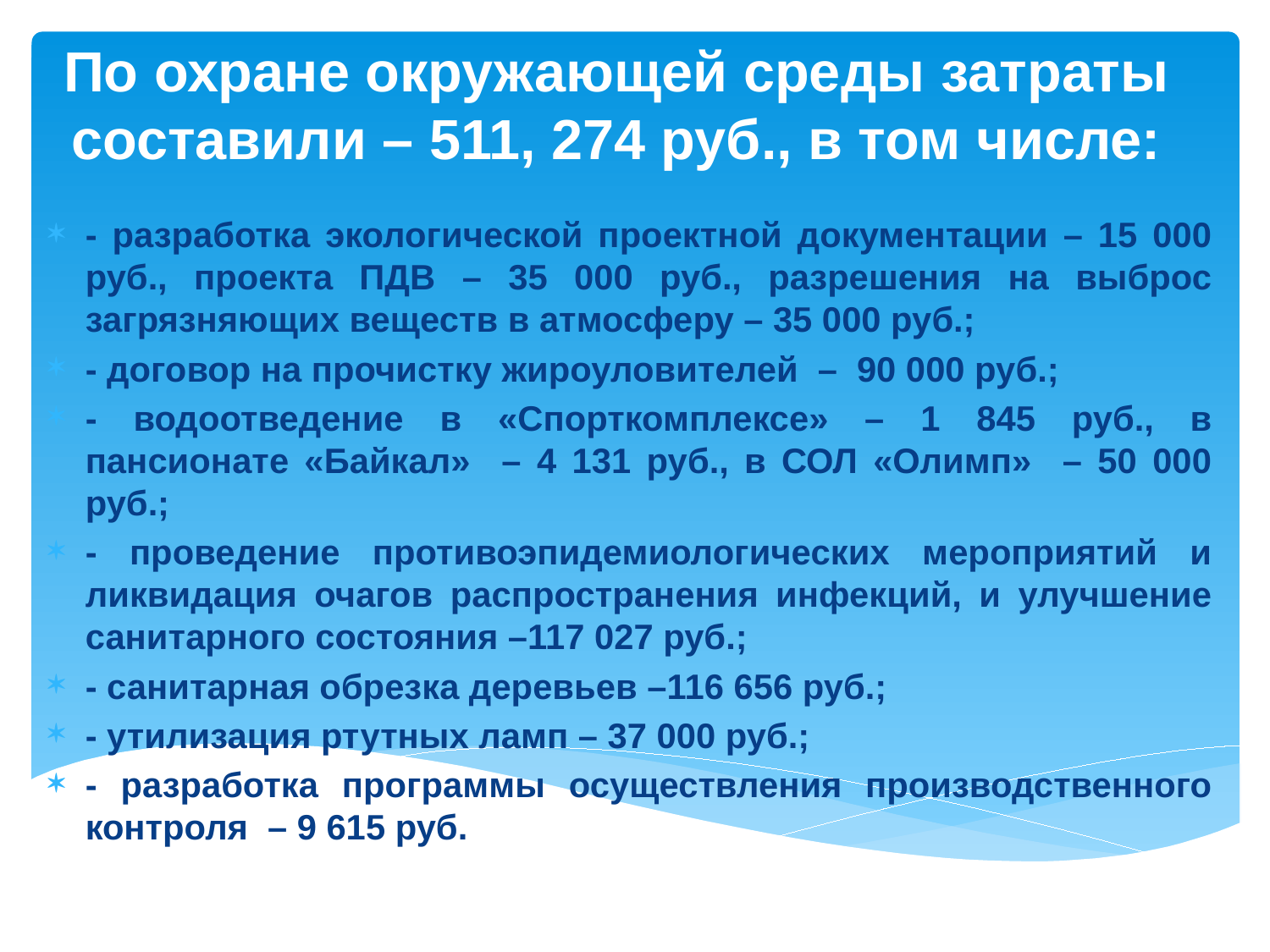

По охране окружающей среды затраты составили – 511, 274 руб., в том числе:
- разработка экологической проектной документации – 15 000 руб., проекта ПДВ – 35 000 руб., разрешения на выброс загрязняющих веществ в атмосферу – 35 000 руб.;
- договор на прочистку жироуловителей  –  90 000 руб.;
- водоотведение в «Спорткомплексе» – 1 845 руб., в пансионате «Байкал»  – 4 131 руб., в СОЛ «Олимп»  – 50 000 руб.;
- проведение противоэпидемиологических мероприятий и ликвидация очагов распространения инфекций, и улучшение санитарного состояния –117 027 руб.;
- санитарная обрезка деревьев –116 656 руб.;
- утилизация ртутных ламп – 37 000 руб.;
- разработка программы осуществления производственного контроля  – 9 615 руб.